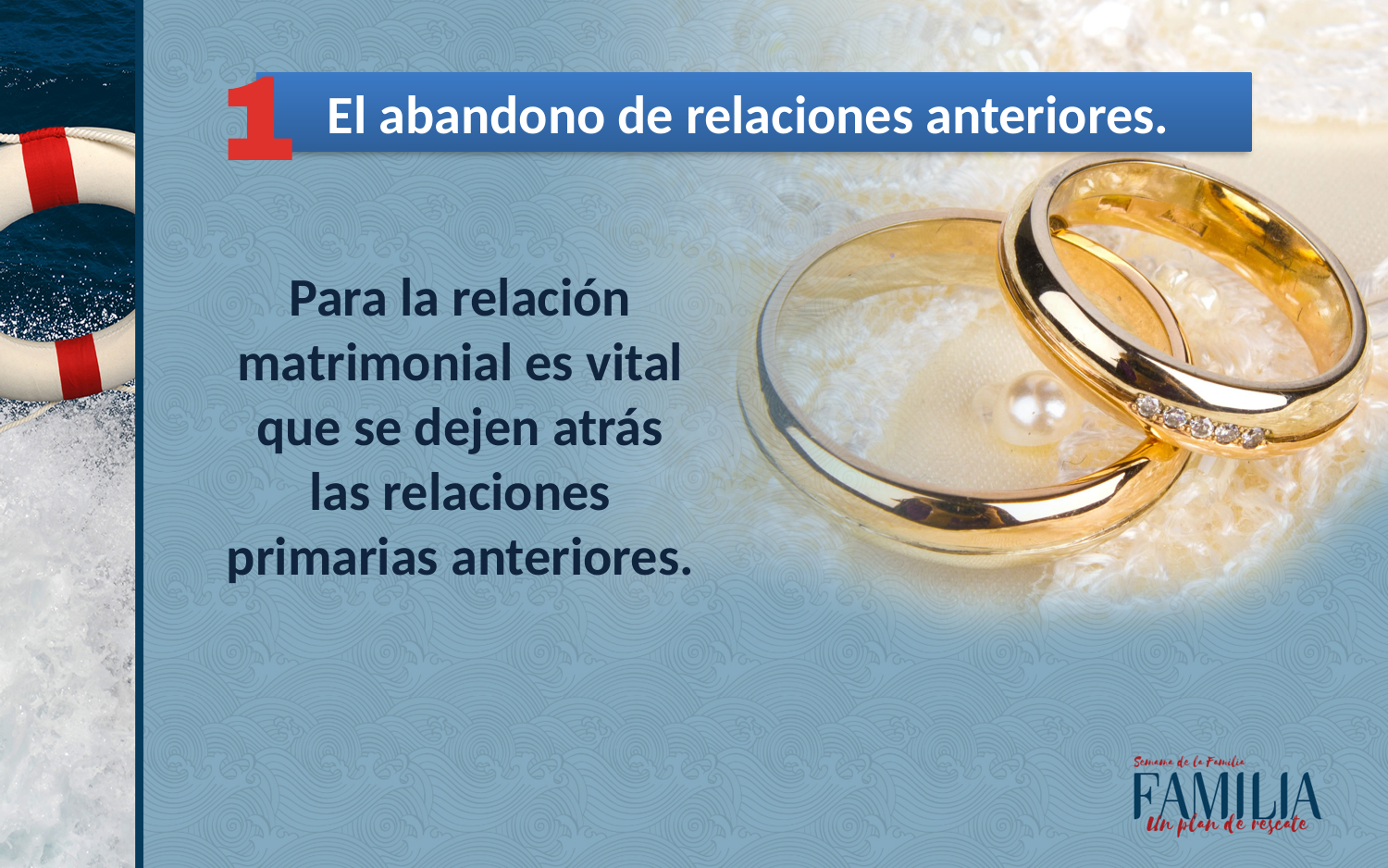

1
El abandono de relaciones anteriores.
Para la relación matrimonial es vital que se dejen atrás las relaciones primarias anteriores.